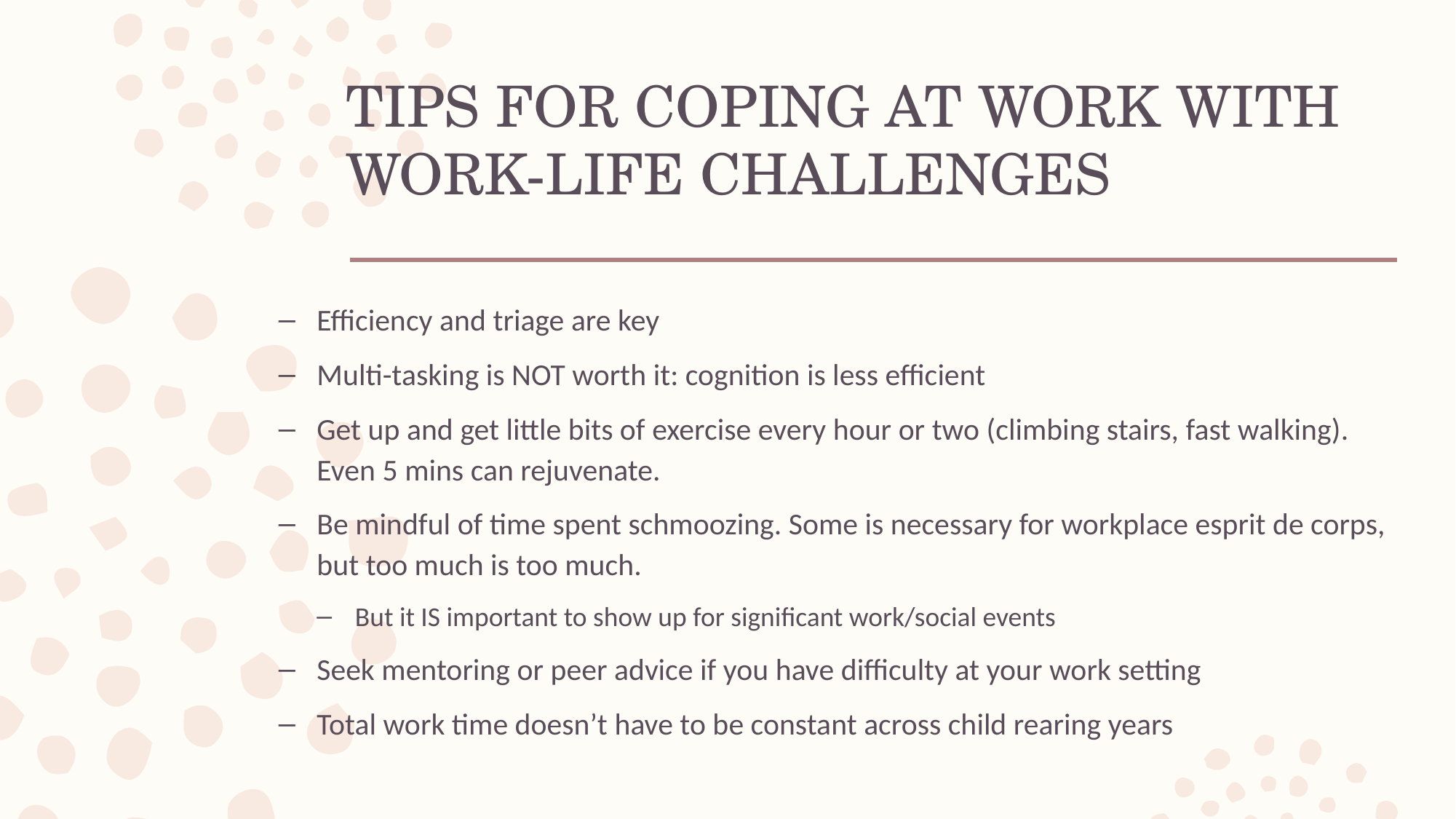

# TIPS FOR COPING AT WORK WITH WORK-LIFE CHALLENGES
Efficiency and triage are key
Multi-tasking is NOT worth it: cognition is less efficient
Get up and get little bits of exercise every hour or two (climbing stairs, fast walking). Even 5 mins can rejuvenate.
Be mindful of time spent schmoozing. Some is necessary for workplace esprit de corps, but too much is too much.
But it IS important to show up for significant work/social events
Seek mentoring or peer advice if you have difficulty at your work setting
Total work time doesn’t have to be constant across child rearing years